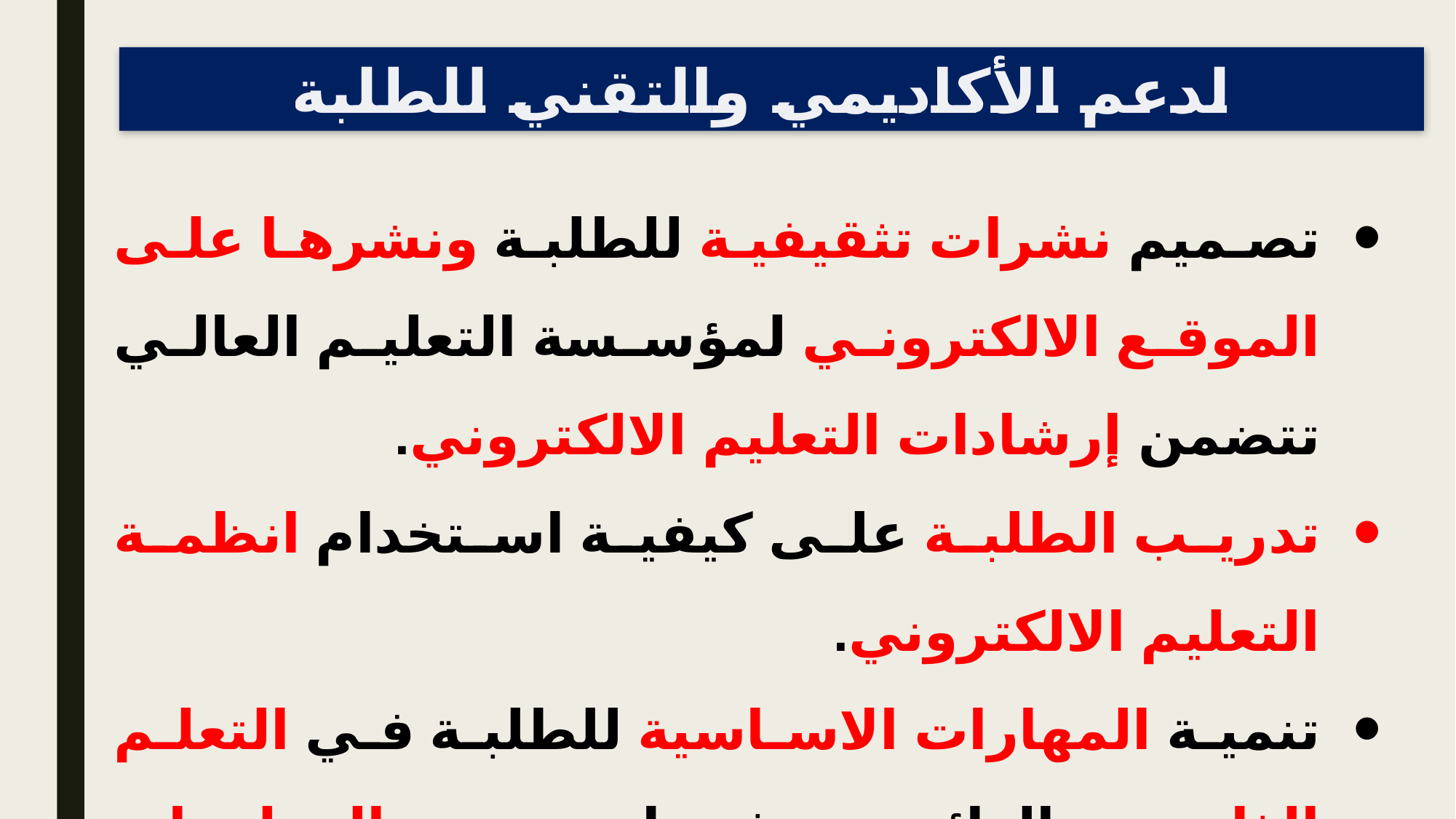

الدعم الأكاديمي والتقني للطلبة
تصميم نشرات تثقيفية للطلبة ونشرها على الموقع الالكتروني لمؤسسة التعليم العالي تتضمن إرشادات التعليم الالكتروني.
تدريب الطلبة على كيفية استخدام انظمة التعليم الالكتروني.
تنمية المهارات الاساسية للطلبة في التعلم الذاتي الدائم مثل جمع المعلومات والاستكشاف والتخطيط وديناميكية الفريق ومهارات الاتصال والقدرة على التنفيذ والتفكير.